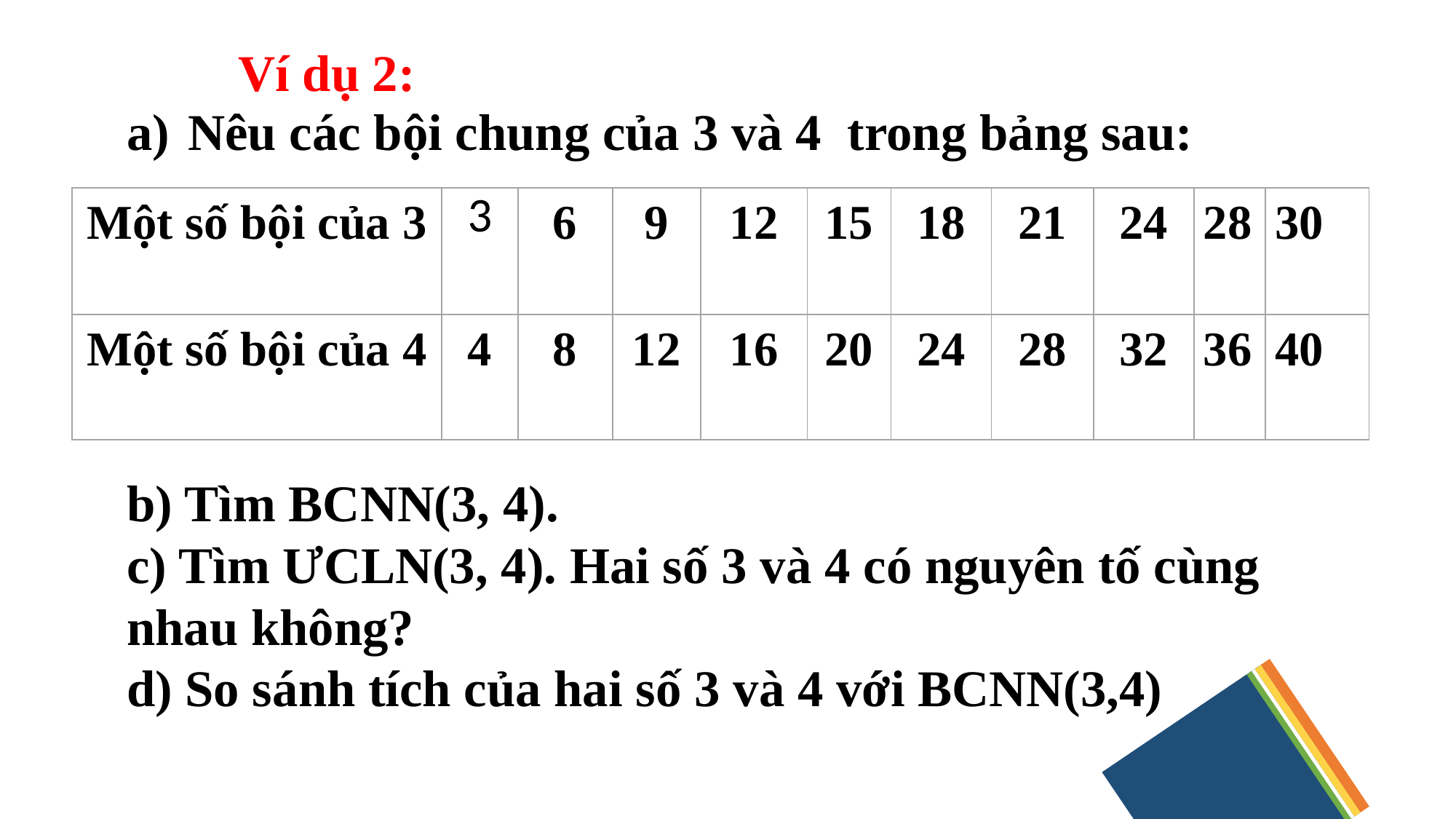

Ví dụ 2:
Nêu các bội chung của 3 và 4  trong bảng sau:

b) Tìm BCNN(3, 4).
c) Tìm ƯCLN(3, 4). Hai số 3 và 4 có nguyên tố cùng nhau không?
d) So sánh tích của hai số 3 và 4 với BCNN(3,4)
| Một số bội của 3 | 3 | 6 | 9 | 12 | 15 | 18 | 21 | 24 | 28 | 30 |
| --- | --- | --- | --- | --- | --- | --- | --- | --- | --- | --- |
| Một số bội của 4 | 4 | 8 | 12 | 16 | 20 | 24 | 28 | 32 | 36 | 40 |